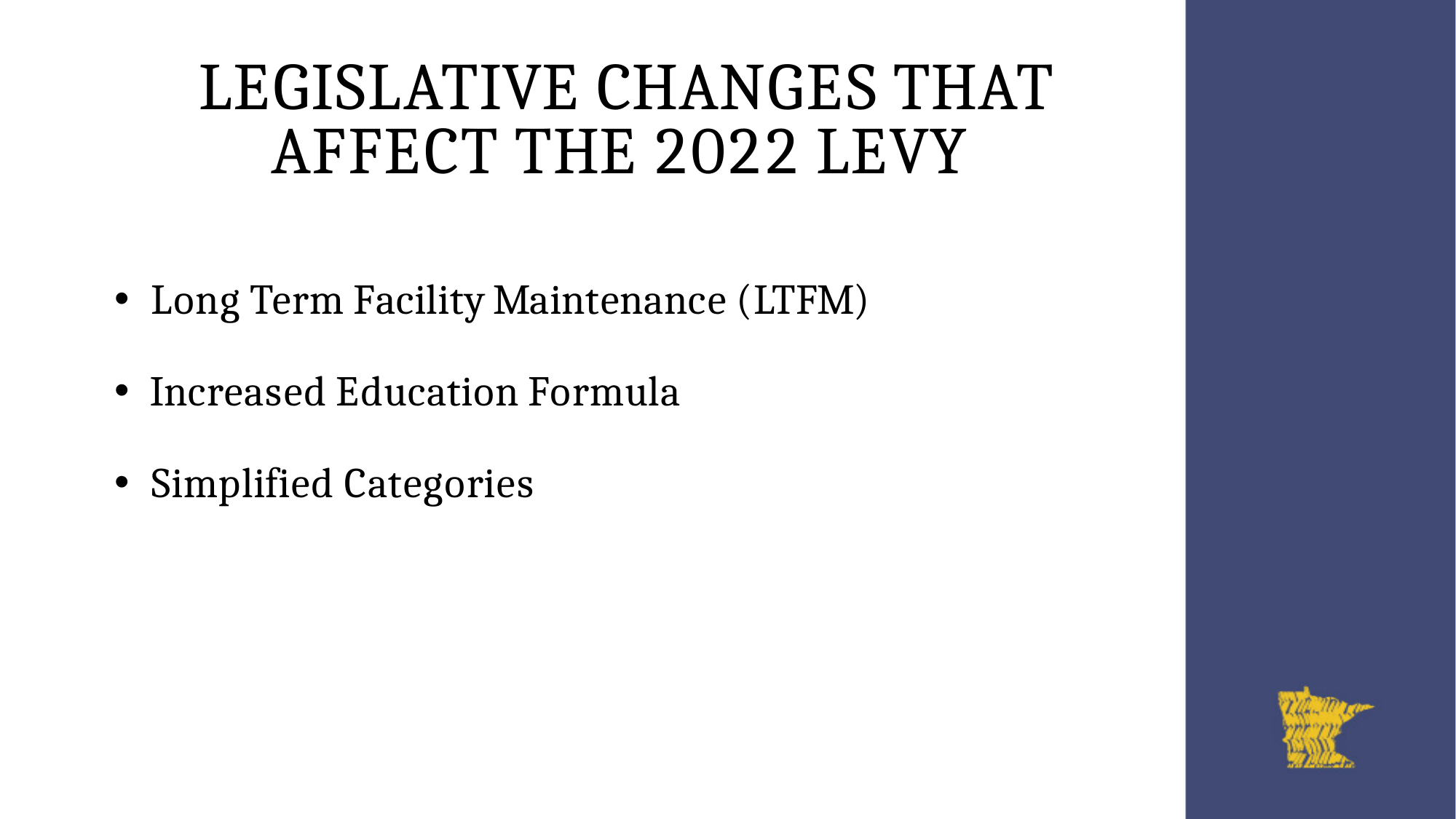

# LEGISLATIVE CHANGES THAT AFFECT THE 2022 LEVY

Long Term Facility Maintenance (LTFM)

Increased Education Formula

Simplified Categories